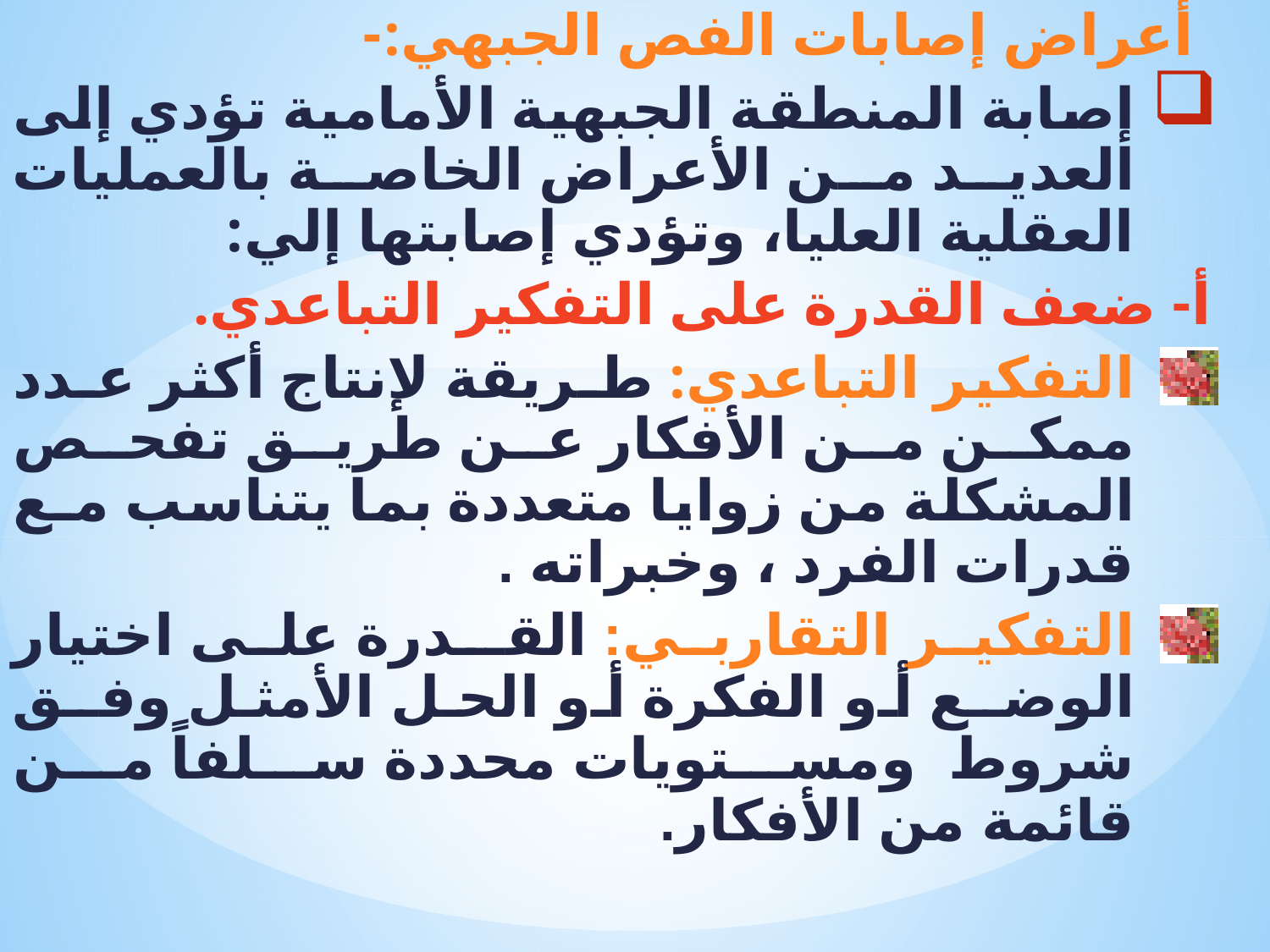

أعراض إصابات الفص الجبهي:-
إصابة المنطقة الجبهية الأمامية تؤدي إلى العديد من الأعراض الخاصة بالعمليات العقلية العليا، وتؤدي إصابتها إلي:
أ- ضعف القدرة على التفكير التباعدي.
التفكير التباعدي: طـريقة لإنتاج أكثر عـدد ممكن من الأفكار عن طريق تفحص المشكلة من زوايا متعددة بما يتناسب مـع قدرات الفرد ، وخبراته .
التفكير التقاربي: القـدرة على اختيار الوضـع أو الفكرة أو الحل الأمثل وفـق شروط  ومستويات محددة سلفاً من قائمة من الأفكار.